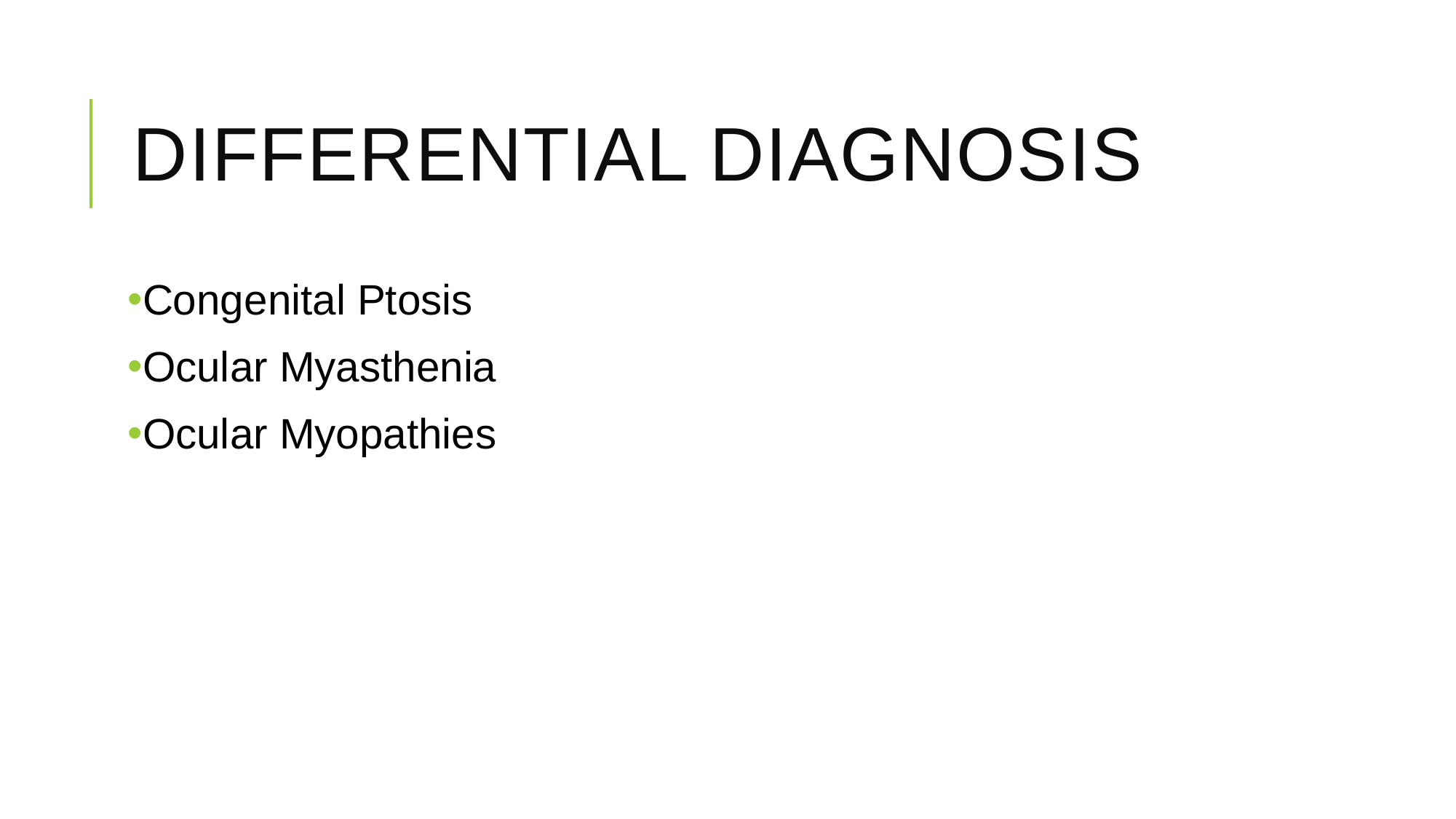

# Differential diagnosis
Congenital Ptosis
Ocular Myasthenia
Ocular Myopathies